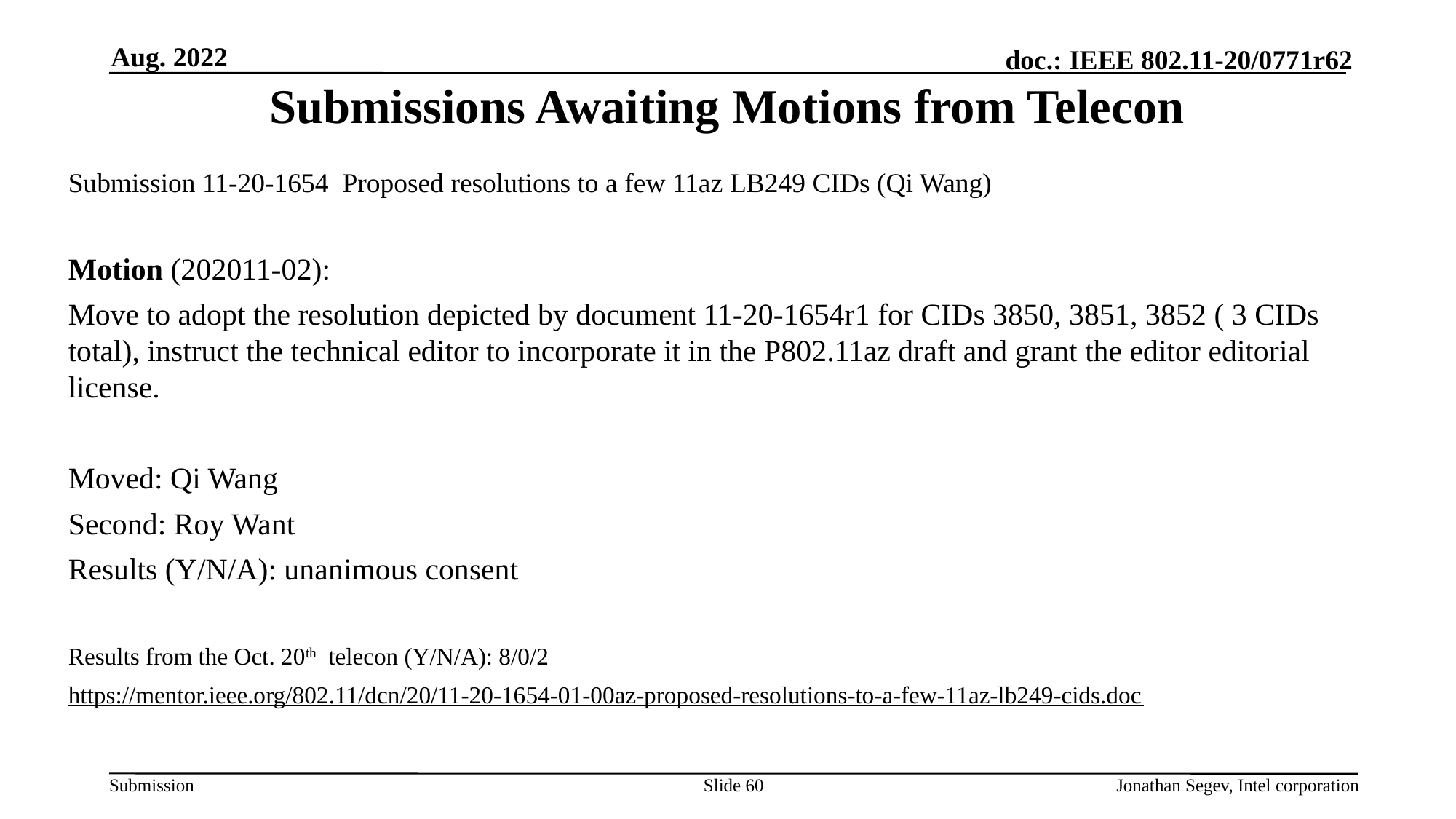

Aug. 2022
# Submissions Awaiting Motions from Telecon
Submission 11-20-1654  Proposed resolutions to a few 11az LB249 CIDs (Qi Wang)

Motion (202011-02):
Move to adopt the resolution depicted by document 11-20-1654r1 for CIDs 3850, 3851, 3852 ( 3 CIDs total), instruct the technical editor to incorporate it in the P802.11az draft and grant the editor editorial license.

Moved: Qi Wang
Second: Roy Want
Results (Y/N/A): unanimous consent

Results from the Oct. 20th  telecon (Y/N/A): 8/0/2
https://mentor.ieee.org/802.11/dcn/20/11-20-1654-01-00az-proposed-resolutions-to-a-few-11az-lb249-cids.doc
Slide 60
Jonathan Segev, Intel corporation